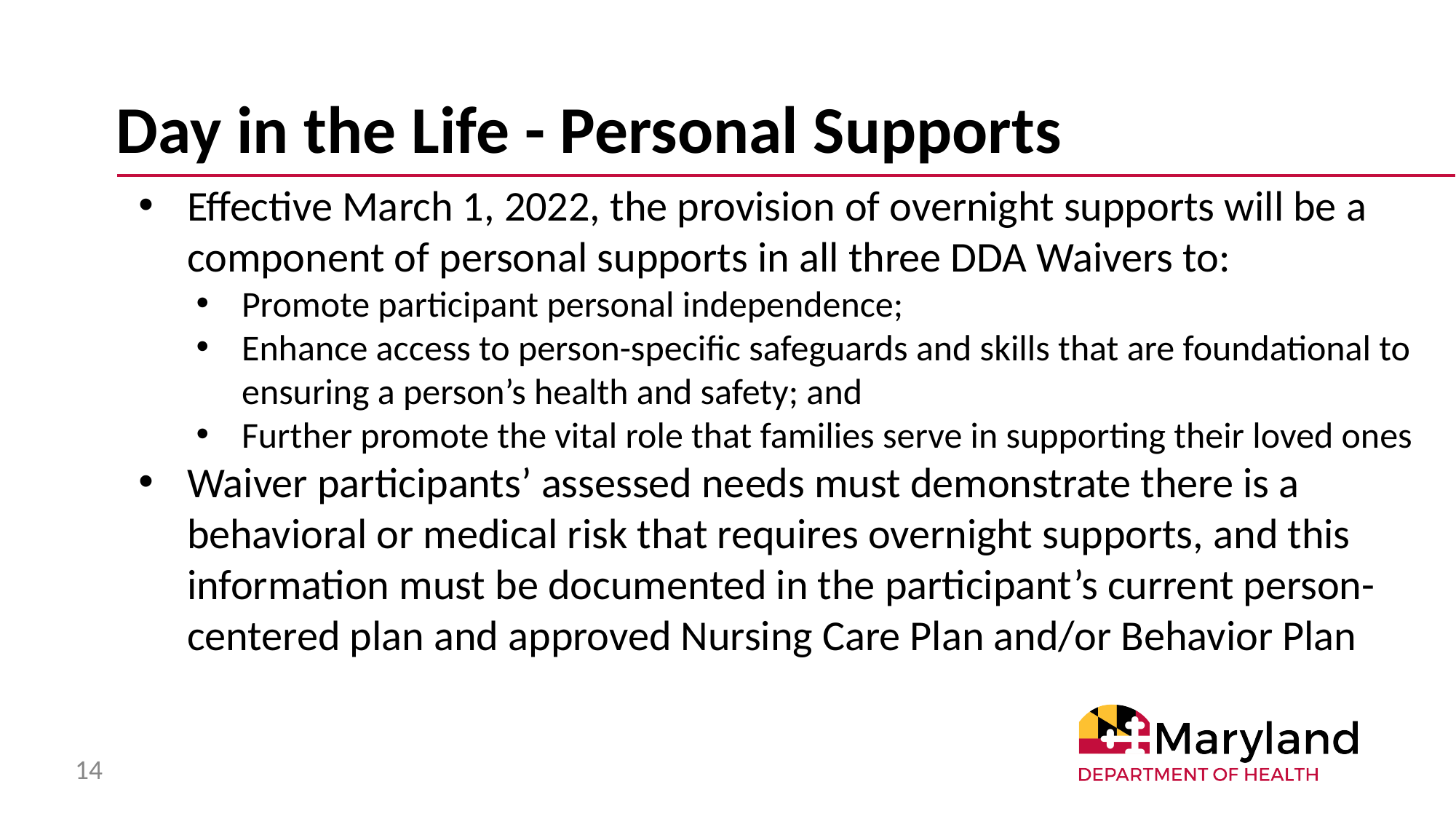

# Day in the Life - Personal Supports
Effective March 1, 2022, the provision of overnight supports will be a component of personal supports in all three DDA Waivers to:
Promote participant personal independence;
Enhance access to person-specific safeguards and skills that are foundational to ensuring a person’s health and safety; and
Further promote the vital role that families serve in supporting their loved ones
Waiver participants’ assessed needs must demonstrate there is a behavioral or medical risk that requires overnight supports, and this information must be documented in the participant’s current person-centered plan and approved Nursing Care Plan and/or Behavior Plan

14